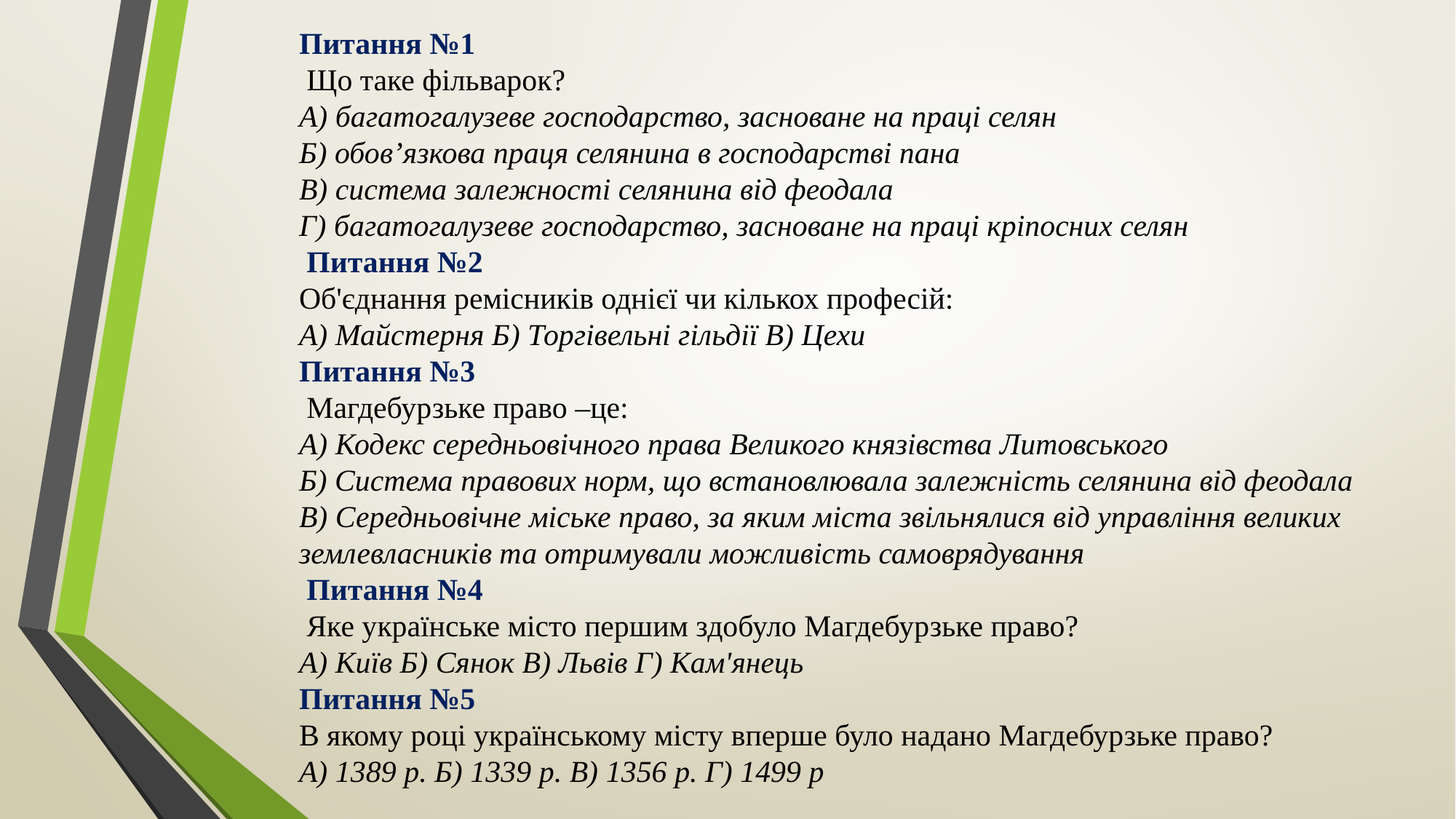

# Питання №1 Що таке фільварок? А) багатогалузеве господарство, засноване на праці селян Б) обов’язкова праця селянина в господарстві пана В) система залежності селянина від феодала Г) багатогалузеве господарство, засноване на праці кріпосних селян Питання №2 Об'єднання ремісників однієї чи кількох професій: А) Майстерня Б) Торгівельні гільдії В) Цехи Питання №3 Магдебурзьке право –це: А) Кодекс середньовічного права Великого князівства Литовського Б) Система правових норм, що встановлювала залежність селянина від феодала В) Середньовічне міське право, за яким міста звільнялися від управління великих землевласників та отримували можливість самоврядування Питання №4 Яке українське місто першим здобуло Магдебурзьке право? А) Київ Б) Сянок В) Львів Г) Кам'янець Питання №5 В якому році українському місту вперше було надано Магдебурзьке право? А) 1389 р. Б) 1339 р. В) 1356 р. Г) 1499 р